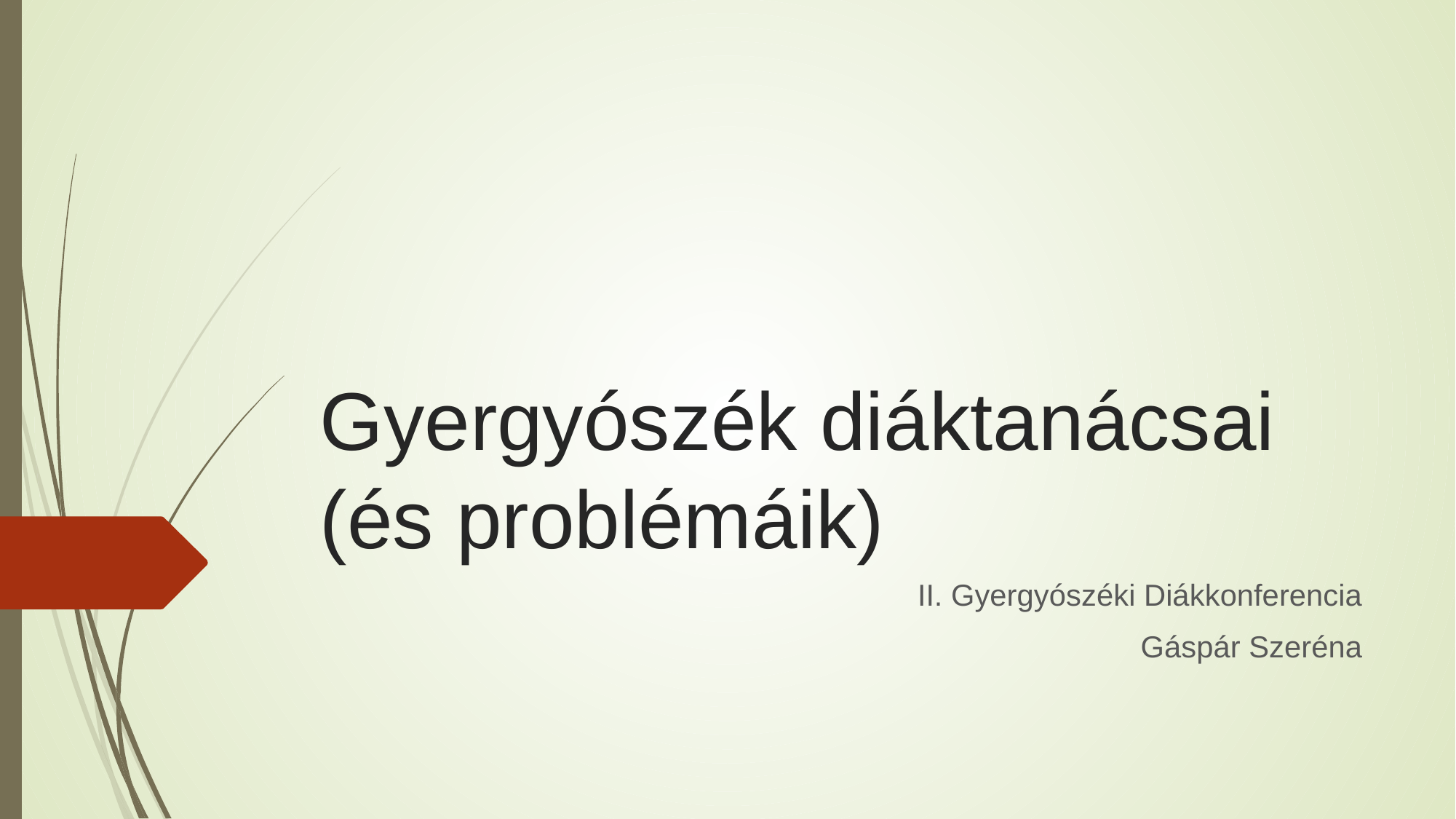

# Gyergyószék diáktanácsai (és problémáik)
II. Gyergyószéki Diákkonferencia
Gáspár Szeréna